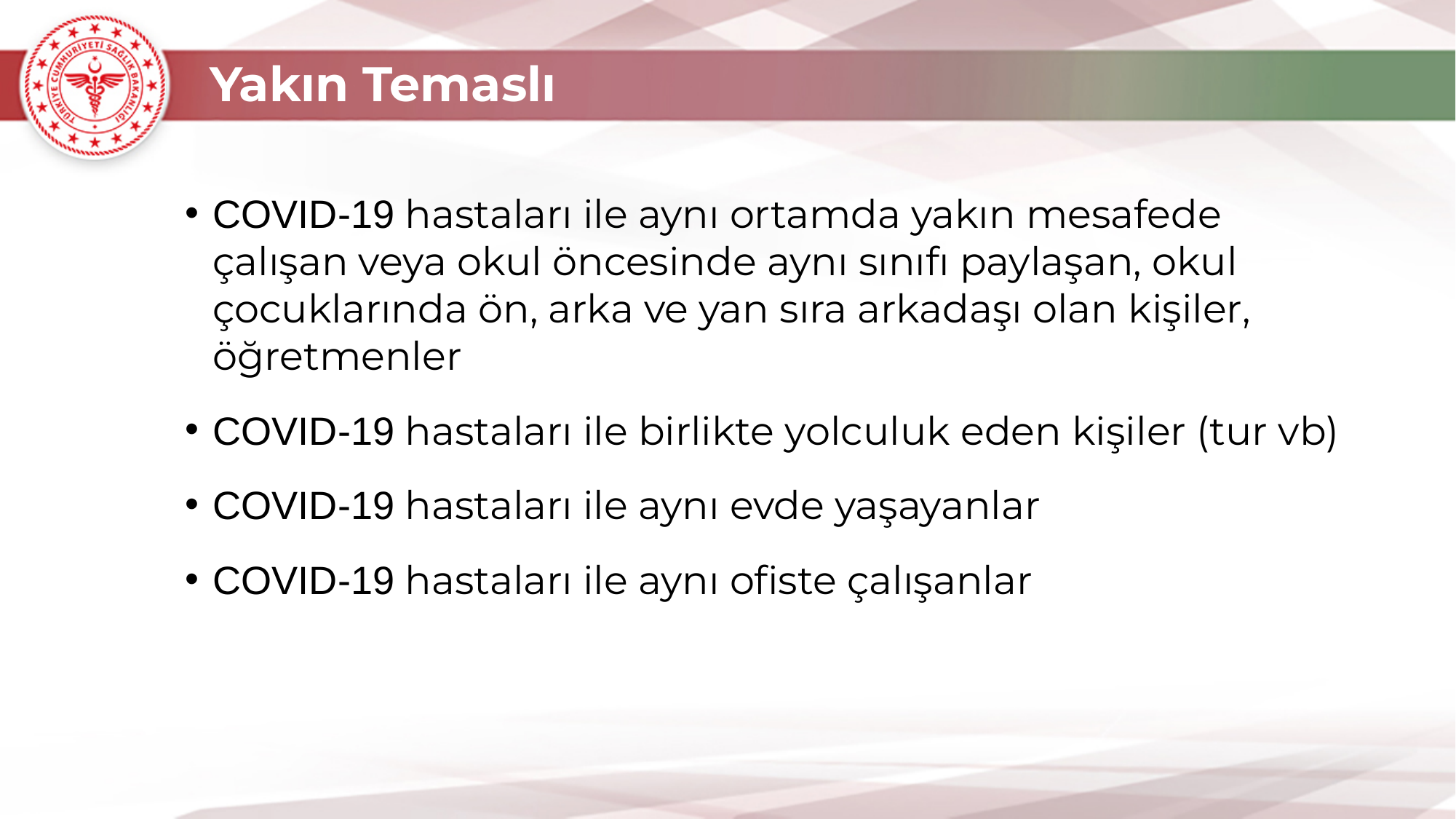

Yakın Temaslı
COVID-19 hastaları ile aynı ortamda yakın mesafede çalışan veya okul öncesinde aynı sınıfı paylaşan, okul çocuklarında ön, arka ve yan sıra arkadaşı olan kişiler, öğretmenler
COVID-19 hastaları ile birlikte yolculuk eden kişiler (tur vb)
COVID-19 hastaları ile aynı evde yaşayanlar
COVID-19 hastaları ile aynı ofiste çalışanlar